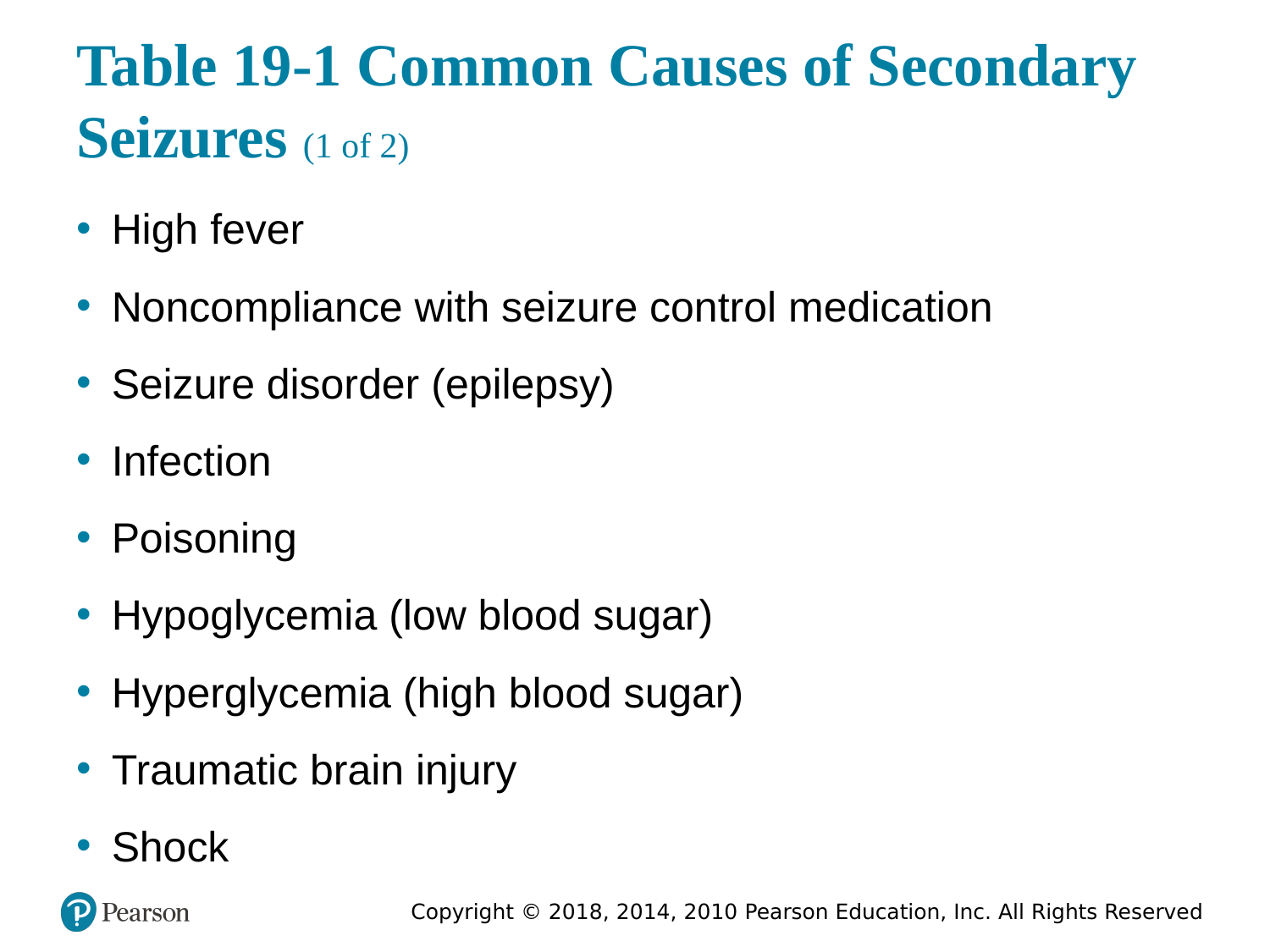

# Table 19-1 Common Causes of Secondary Seizures (1 of 2)
High fever
Noncompliance with seizure control medication
Seizure disorder (epilepsy)
Infection
Poisoning
Hypoglycemia (low blood sugar)
Hyperglycemia (high blood sugar)
Traumatic brain injury
Shock